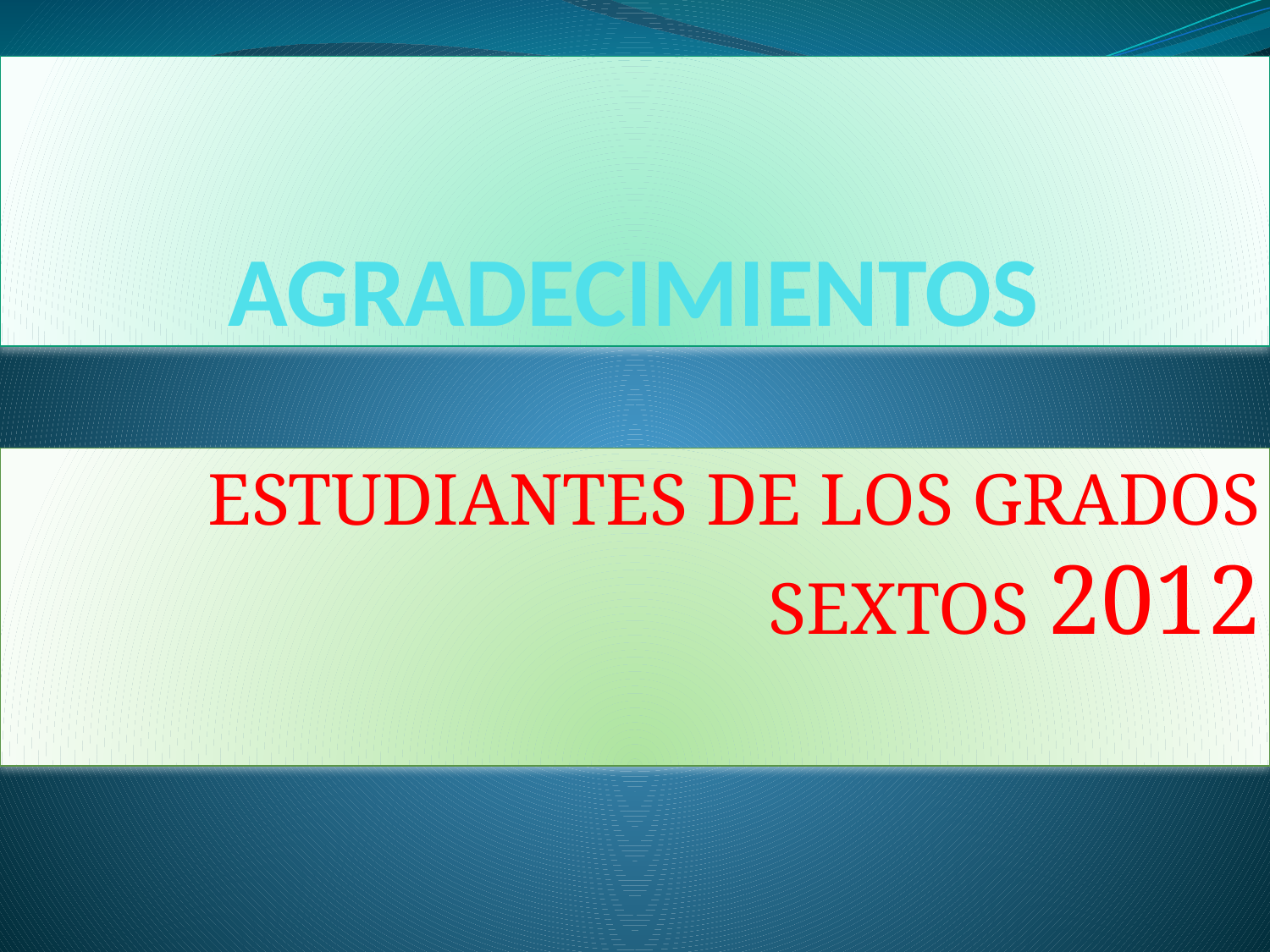

# AGRADECIMIENTOS
ESTUDIANTES DE LOS GRADOS SEXTOS 2012